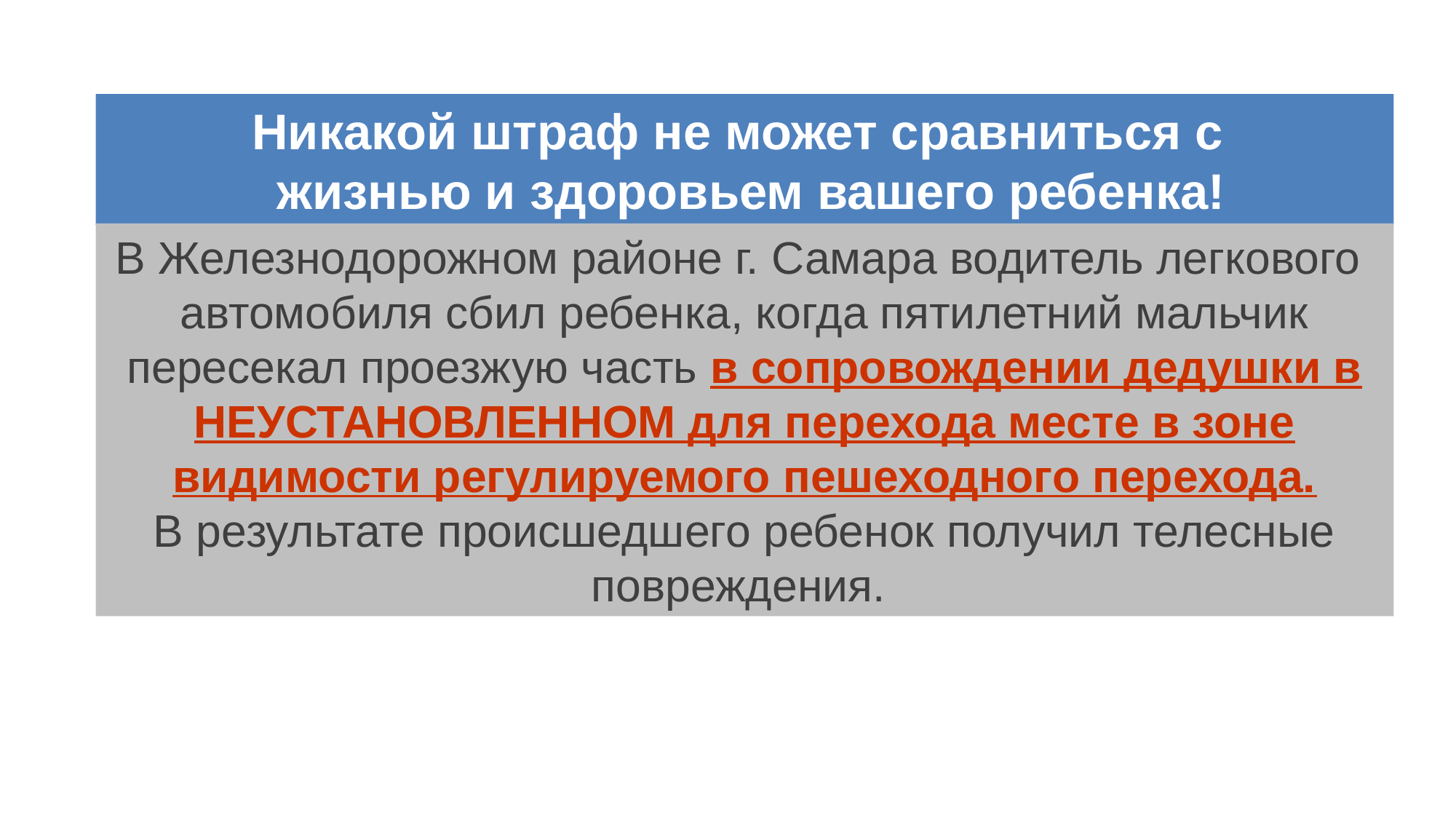

Никакой штраф не может сравниться с
 жизнью и здоровьем вашего ребенка!
В Железнодорожном районе г. Самара водитель легкового  автомобиля сбил ребенка, когда пятилетний мальчик пересекал проезжую часть в сопровождении дедушки в НЕУСТАНОВЛЕННОМ для перехода месте в зоне видимости регулируемого пешеходного перехода.
В результате происшедшего ребенок получил телесные повреждения.
Подобные дорожно-траспортные происшествия, наглядный пример того, к чему приводит беспечность взрослых, прежде всего, родителей!